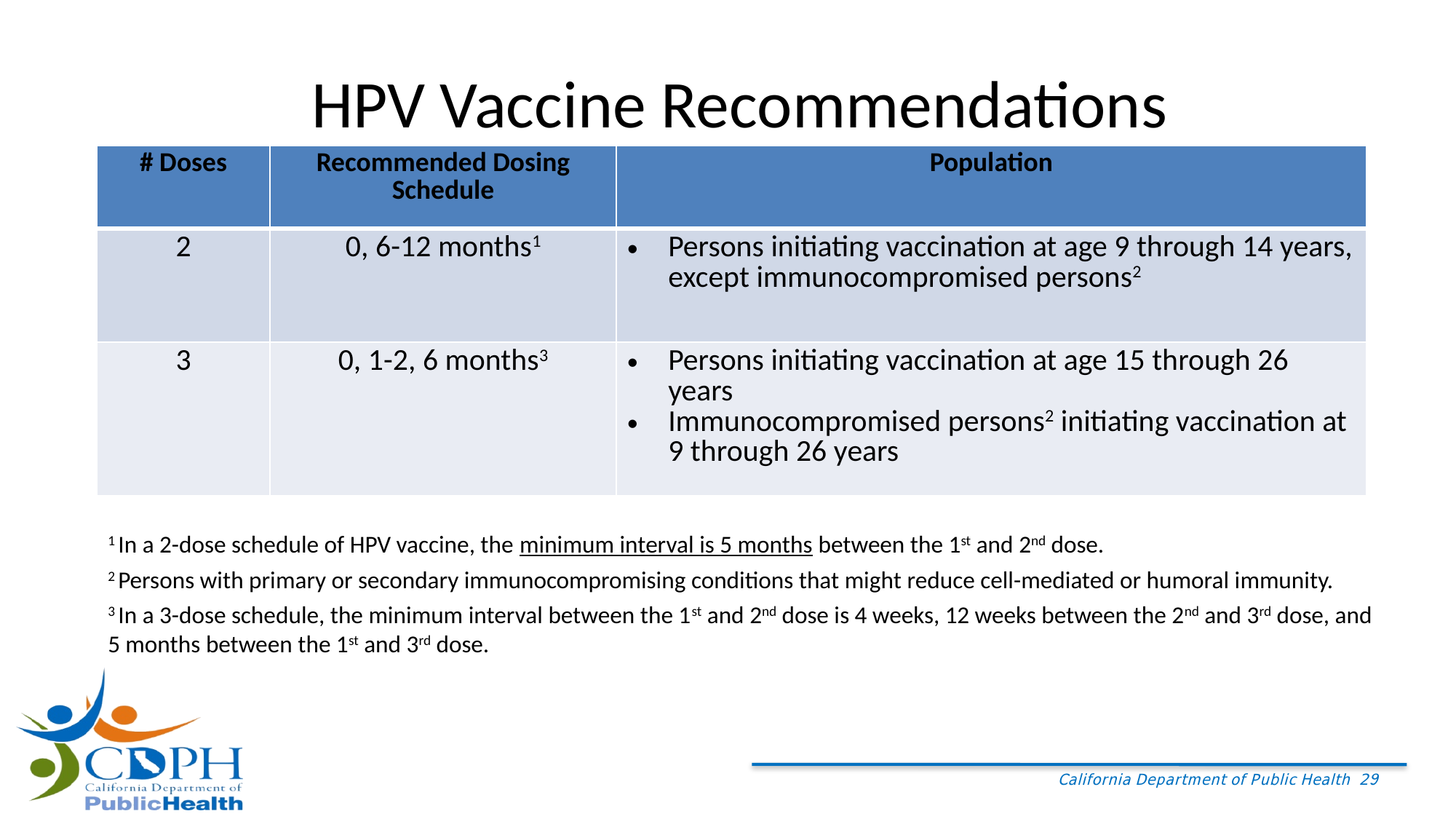

# HPV Vaccine Recommendations
| # Doses | Recommended Dosing Schedule | Population |
| --- | --- | --- |
| 2 | 0, 6-12 months1 | Persons initiating vaccination at age 9 through 14 years, except immunocompromised persons2 |
| 3 | 0, 1-2, 6 months3 | Persons initiating vaccination at age 15 through 26 years Immunocompromised persons2 initiating vaccination at 9 through 26 years |
1 In a 2-dose schedule of HPV vaccine, the minimum interval is 5 months between the 1st and 2nd dose.
2 Persons with primary or secondary immunocompromising conditions that might reduce cell-mediated or humoral immunity.
3 In a 3-dose schedule, the minimum interval between the 1st and 2nd dose is 4 weeks, 12 weeks between the 2nd and 3rd dose, and 5 months between the 1st and 3rd dose.